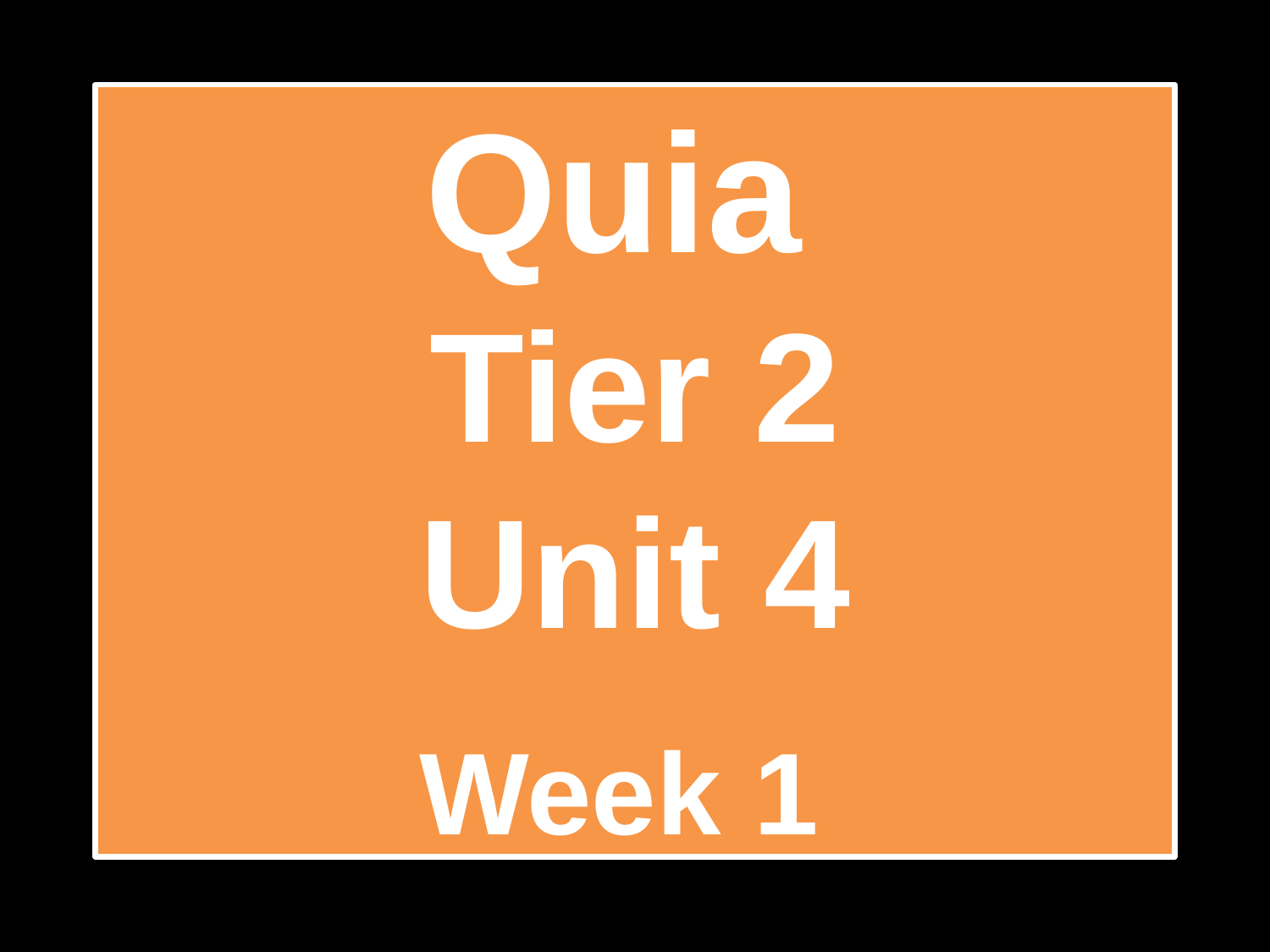

# Quia Tier 2 Unit 4 Week 1